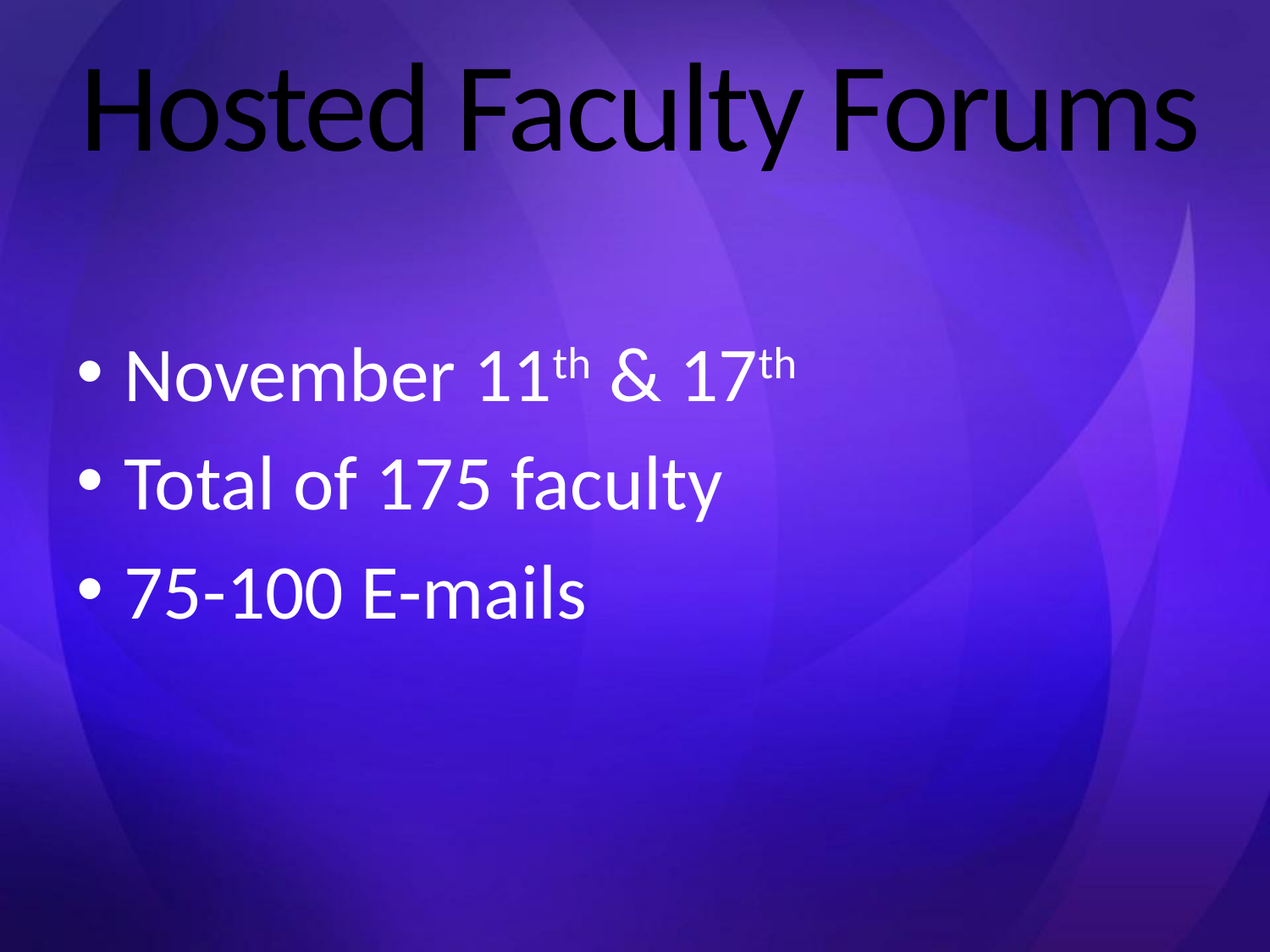

# Hosted Faculty Forums
November 11th & 17th
Total of 175 faculty
75-100 E-mails